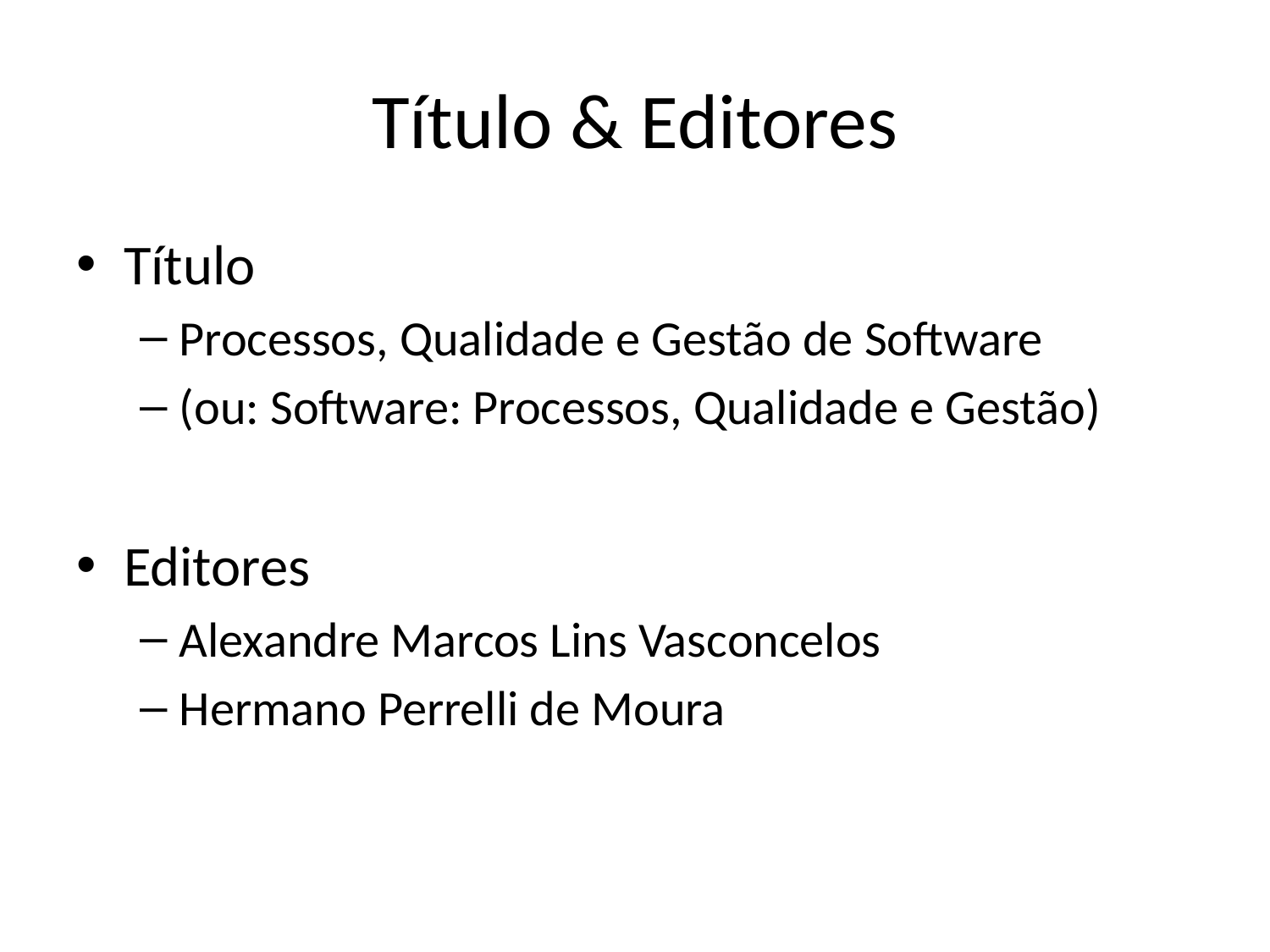

# Título & Editores
Título
Processos, Qualidade e Gestão de Software
(ou: Software: Processos, Qualidade e Gestão)

Editores
Alexandre Marcos Lins Vasconcelos
Hermano Perrelli de Moura